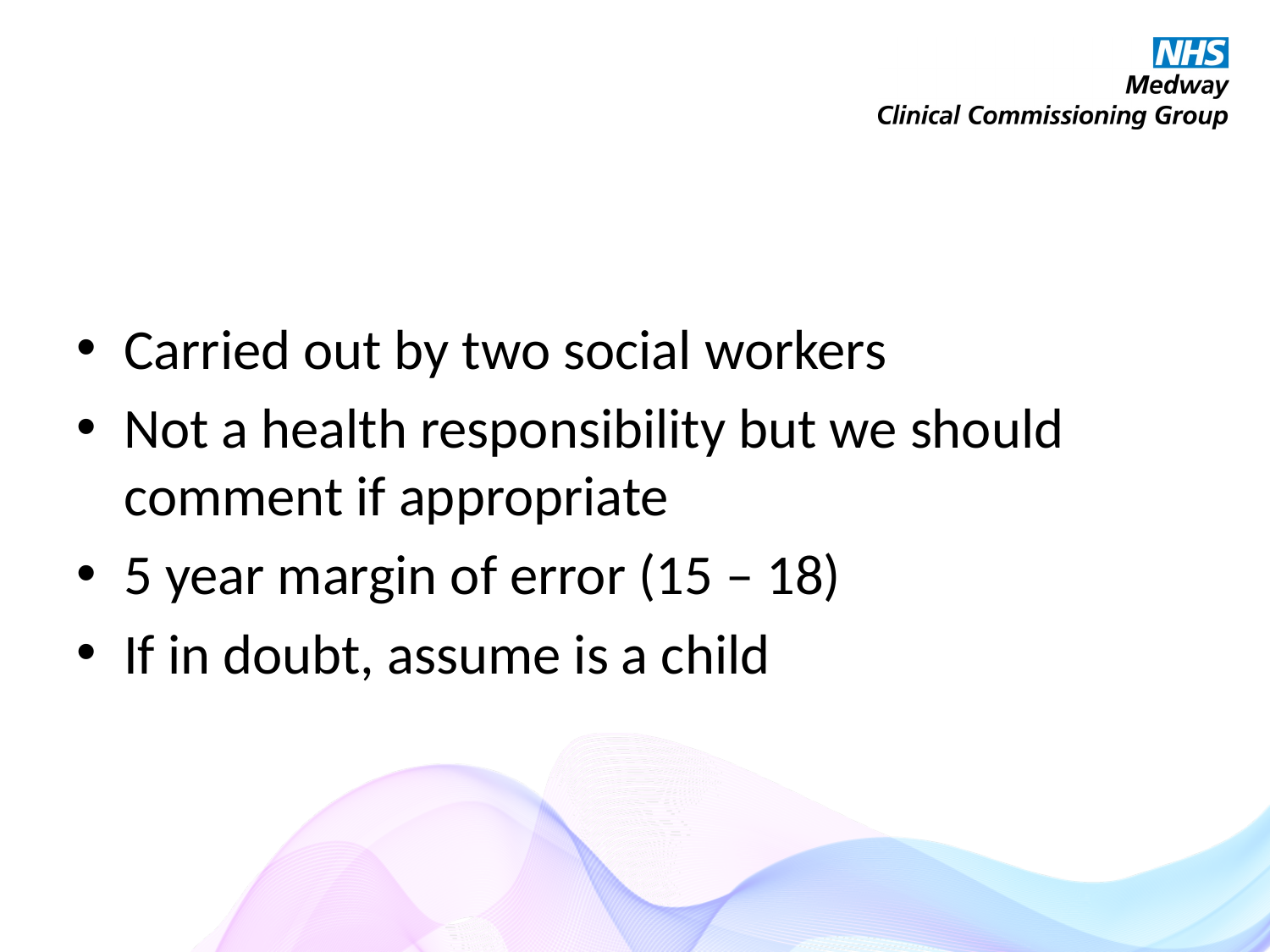

#
Carried out by two social workers
Not a health responsibility but we should comment if appropriate
5 year margin of error (15 – 18)
If in doubt, assume is a child